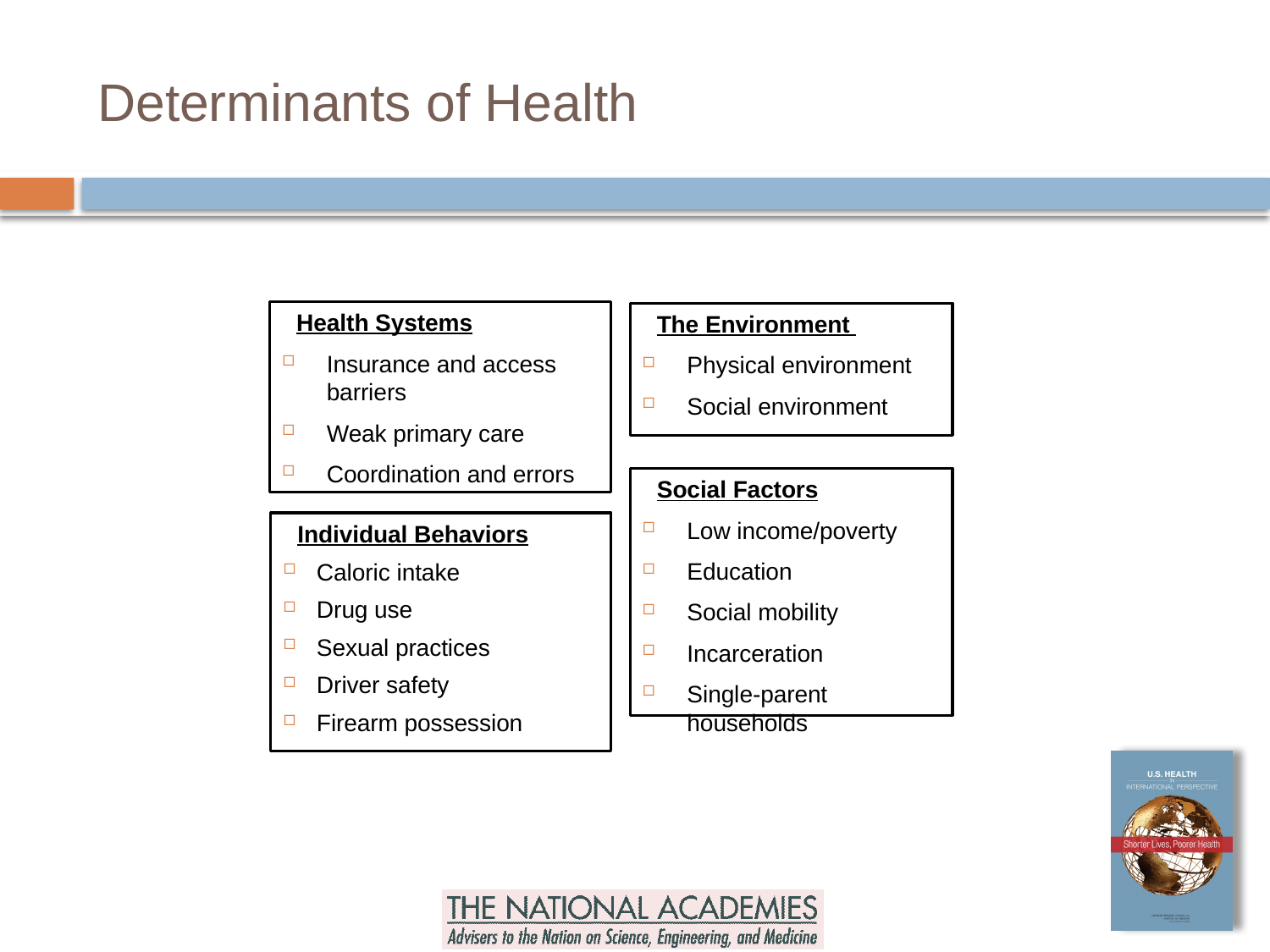

# Determinants of Health
Health Systems
Insurance and access barriers
Weak primary care
Coordination and errors

The Environment
Physical environment
Social environment
Social Factors
Low income/poverty
Education
Social mobility
Incarceration
Single-parent households
Individual Behaviors
Caloric intake
Drug use
Sexual practices
Driver safety
Firearm possession